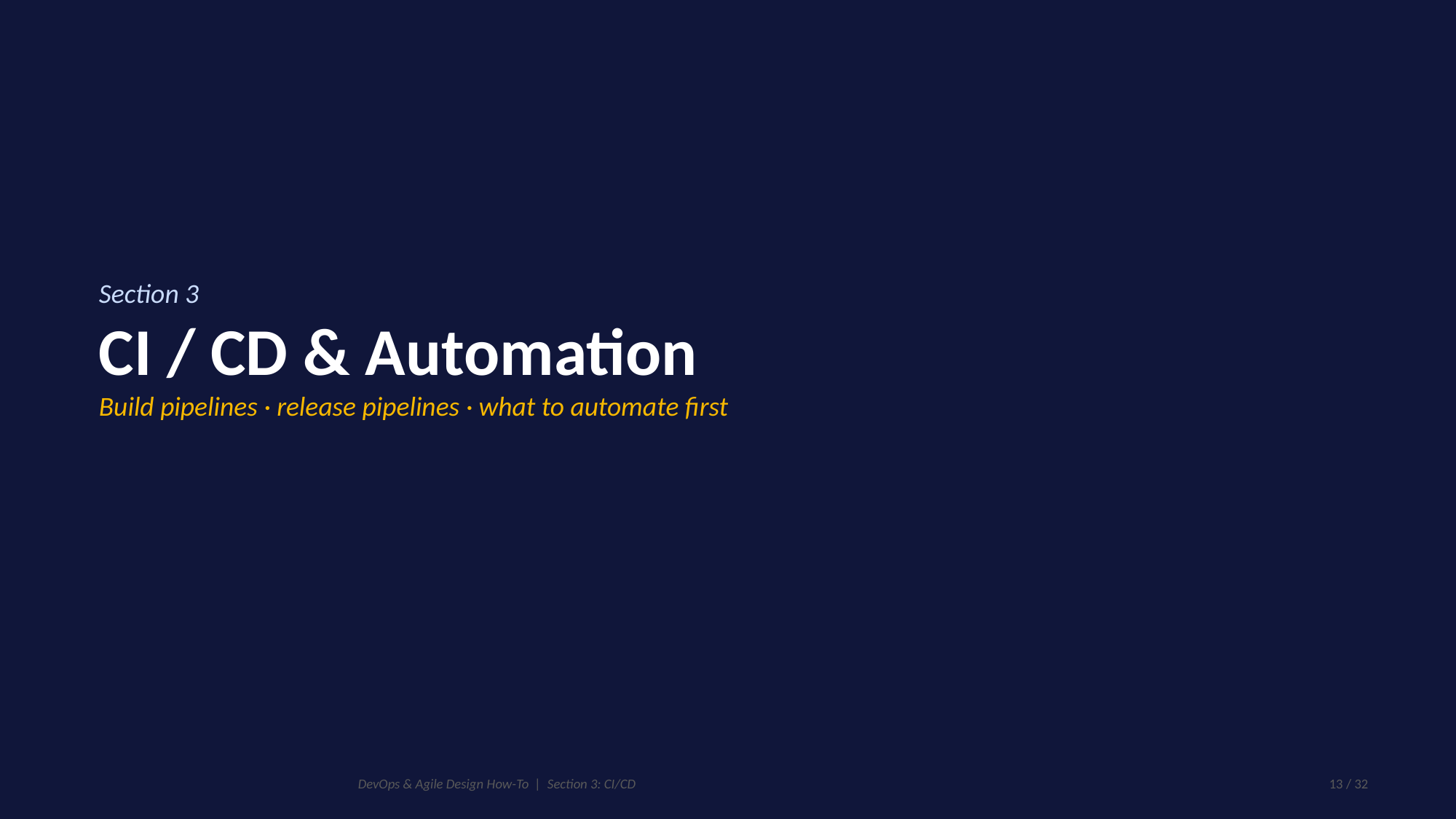

Section 3
CI / CD & Automation
Build pipelines · release pipelines · what to automate first
DevOps & Agile Design How-To  |  Section 3: CI/CD
13 / 32